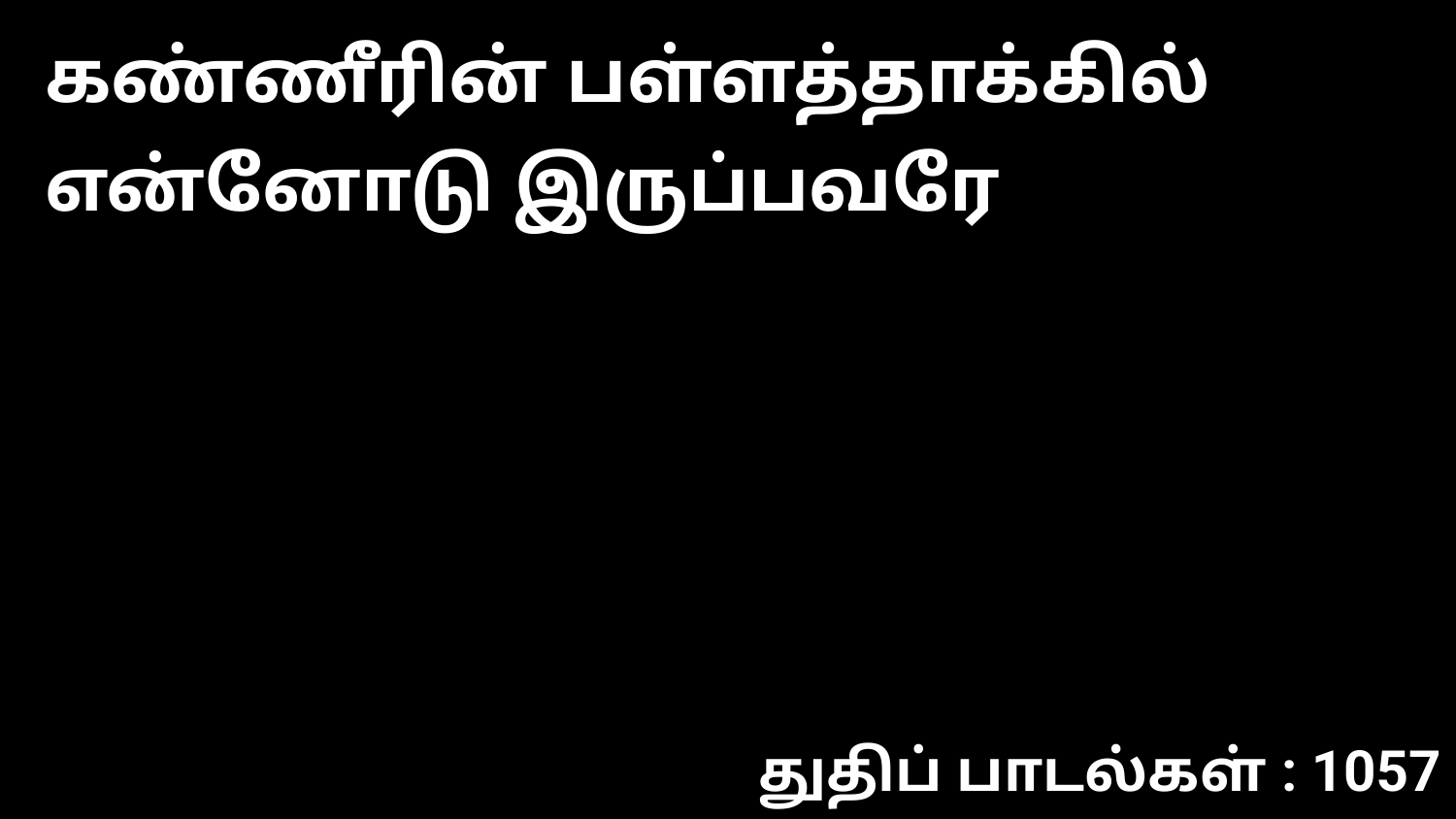

கண்ணீரின் பள்ளத்தாக்கில் என்னோடு இருப்பவரே
துதிப் பாடல்கள் : 1057